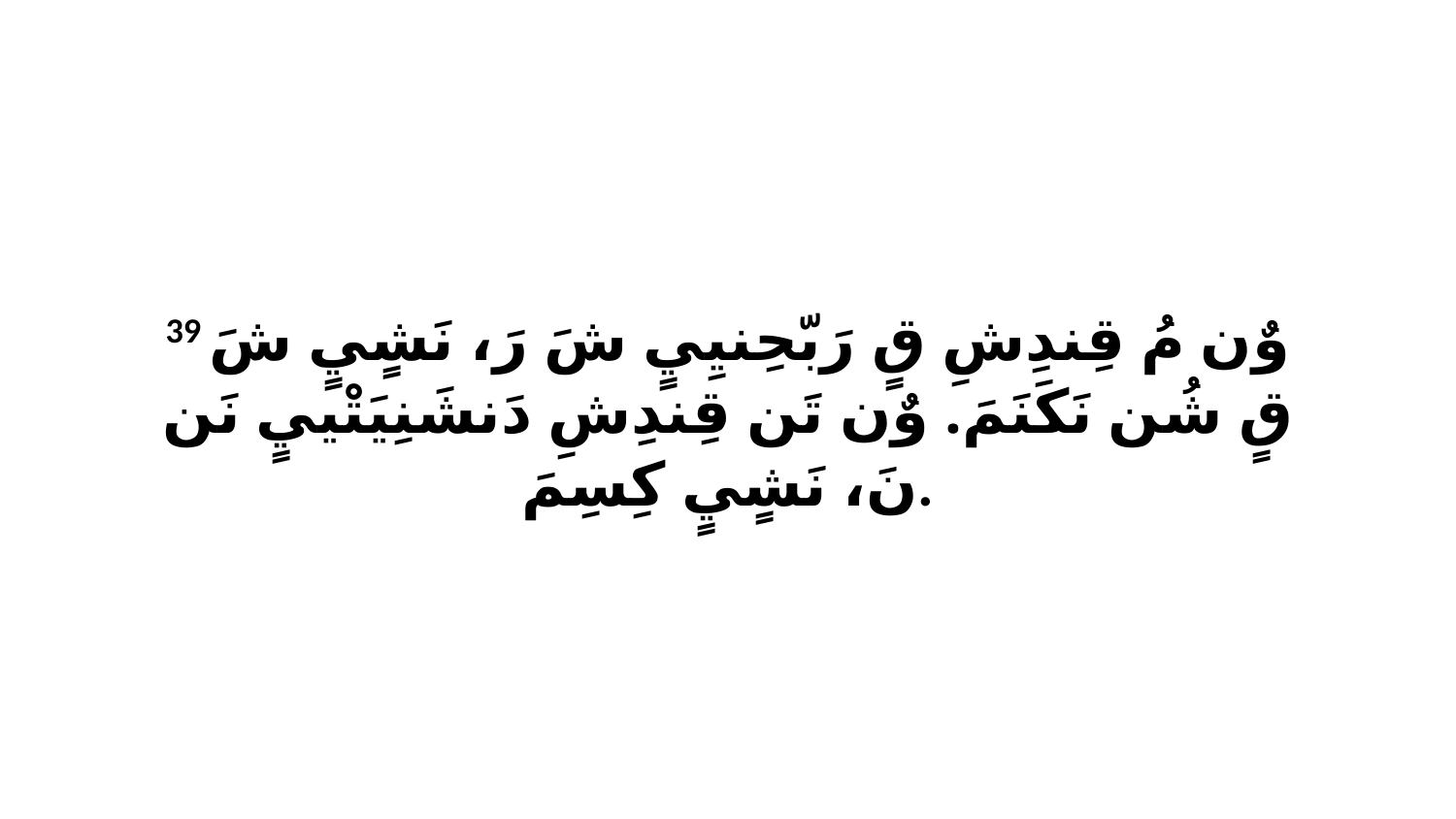

39 وٌن مُ قِندِشِ قٍ رَبّحِنيِيٍ شَ رَ، نَشٍيٍ شَ قٍ شُن نَكَنَمَ. وٌن تَن قِندِشِ دَنشَنِيَتْييٍ نَن نَ، نَشٍيٍ كِسِمَ.